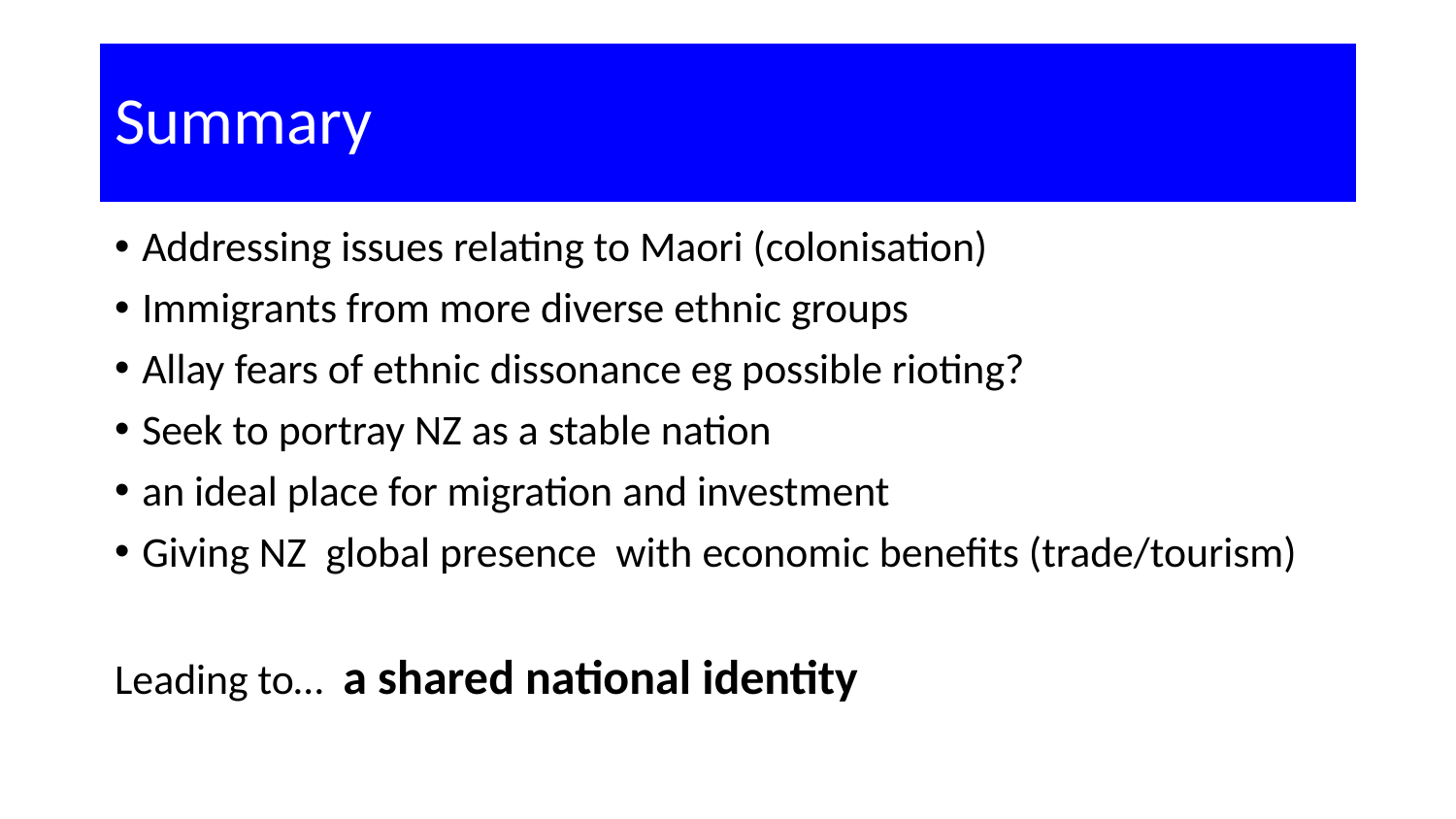

# Summary
Addressing issues relating to Maori (colonisation)
Immigrants from more diverse ethnic groups
Allay fears of ethnic dissonance eg possible rioting?
Seek to portray NZ as a stable nation
an ideal place for migration and investment
Giving NZ  global presence  with economic benefits (trade/tourism)

Leading to…  a shared national identity